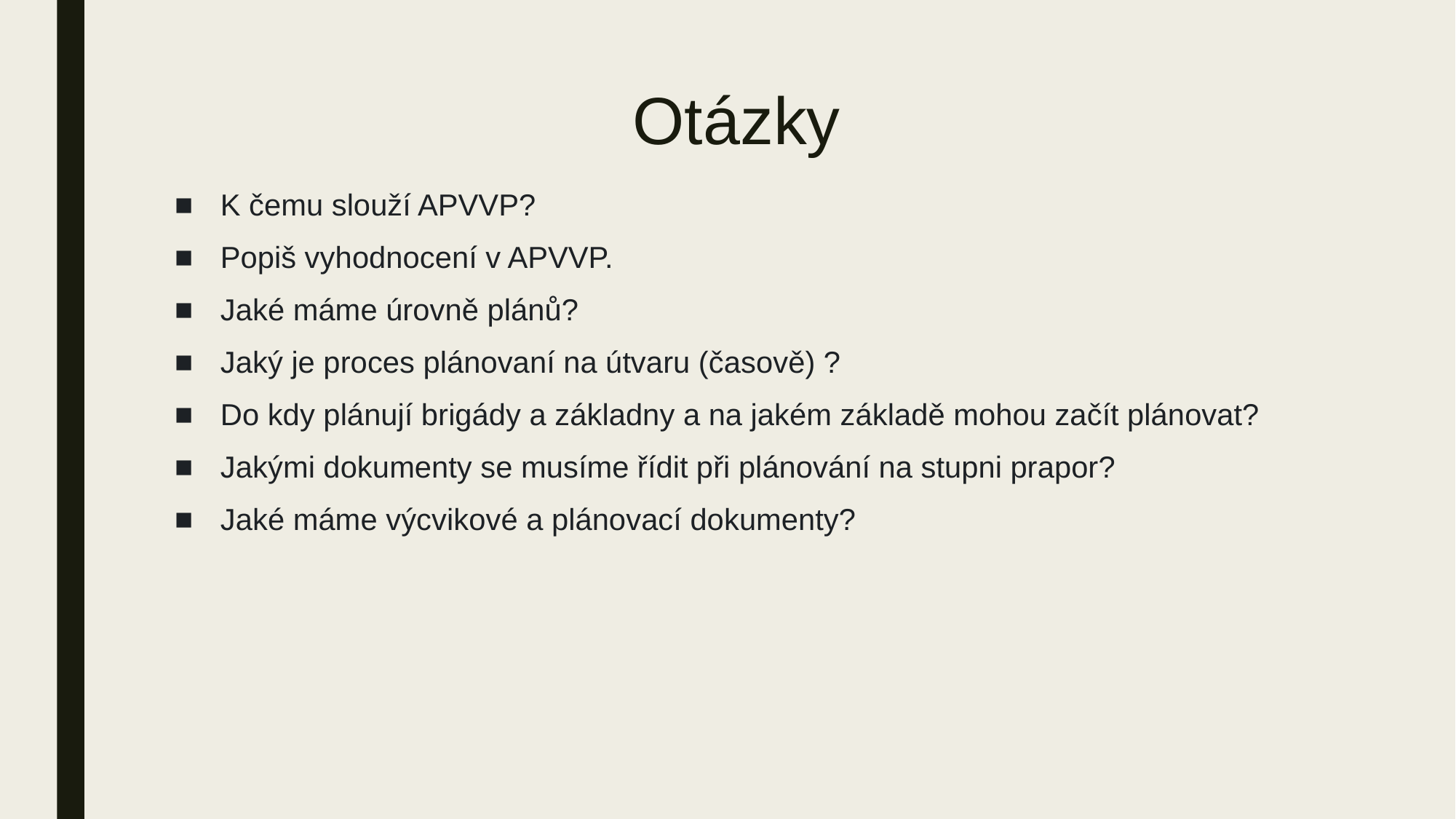

# Otázky
K čemu slouží APVVP?
Popiš vyhodnocení v APVVP.
Jaké máme úrovně plánů?
Jaký je proces plánovaní na útvaru (časově) ?
Do kdy plánují brigády a základny a na jakém základě mohou začít plánovat?
Jakými dokumenty se musíme řídit při plánování na stupni prapor?
Jaké máme výcvikové a plánovací dokumenty?